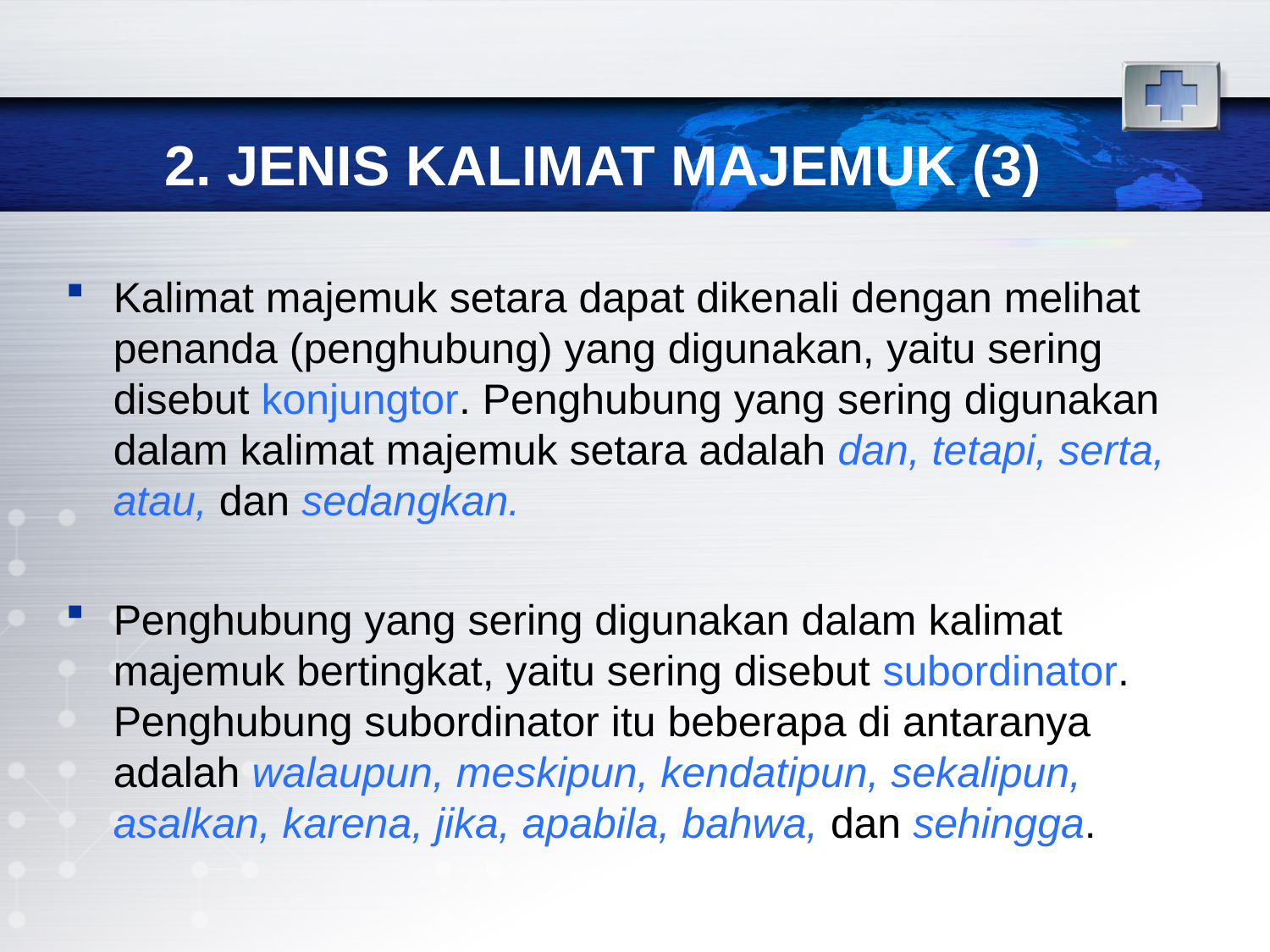

# 2. JENIS KALIMAT MAJEMUK (3)
Kalimat majemuk setara dapat dikenali dengan melihat penanda (penghubung) yang digunakan, yaitu sering disebut konjungtor. Penghubung yang sering digunakan dalam kalimat majemuk setara adalah dan, tetapi, serta, atau, dan sedangkan.

Penghubung yang sering digunakan dalam kalimat majemuk bertingkat, yaitu sering disebut subordinator. Penghubung subordinator itu beberapa di antaranya adalah walaupun, meskipun, kendatipun, sekalipun, asalkan, karena, jika, apabila, bahwa, dan sehingga.